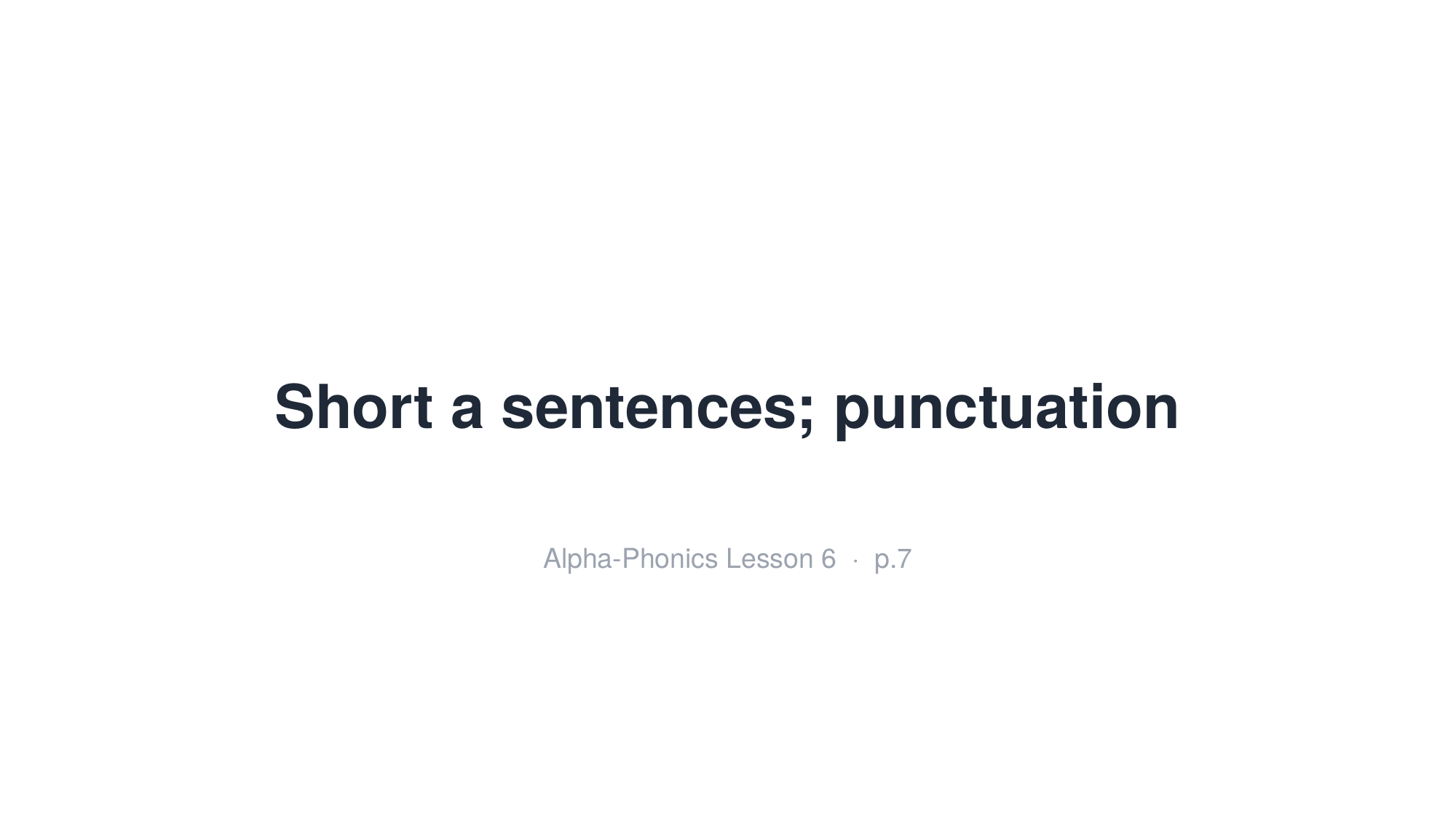

Short a sentences; punctuation
Alpha-Phonics Lesson 6  ·  p.7